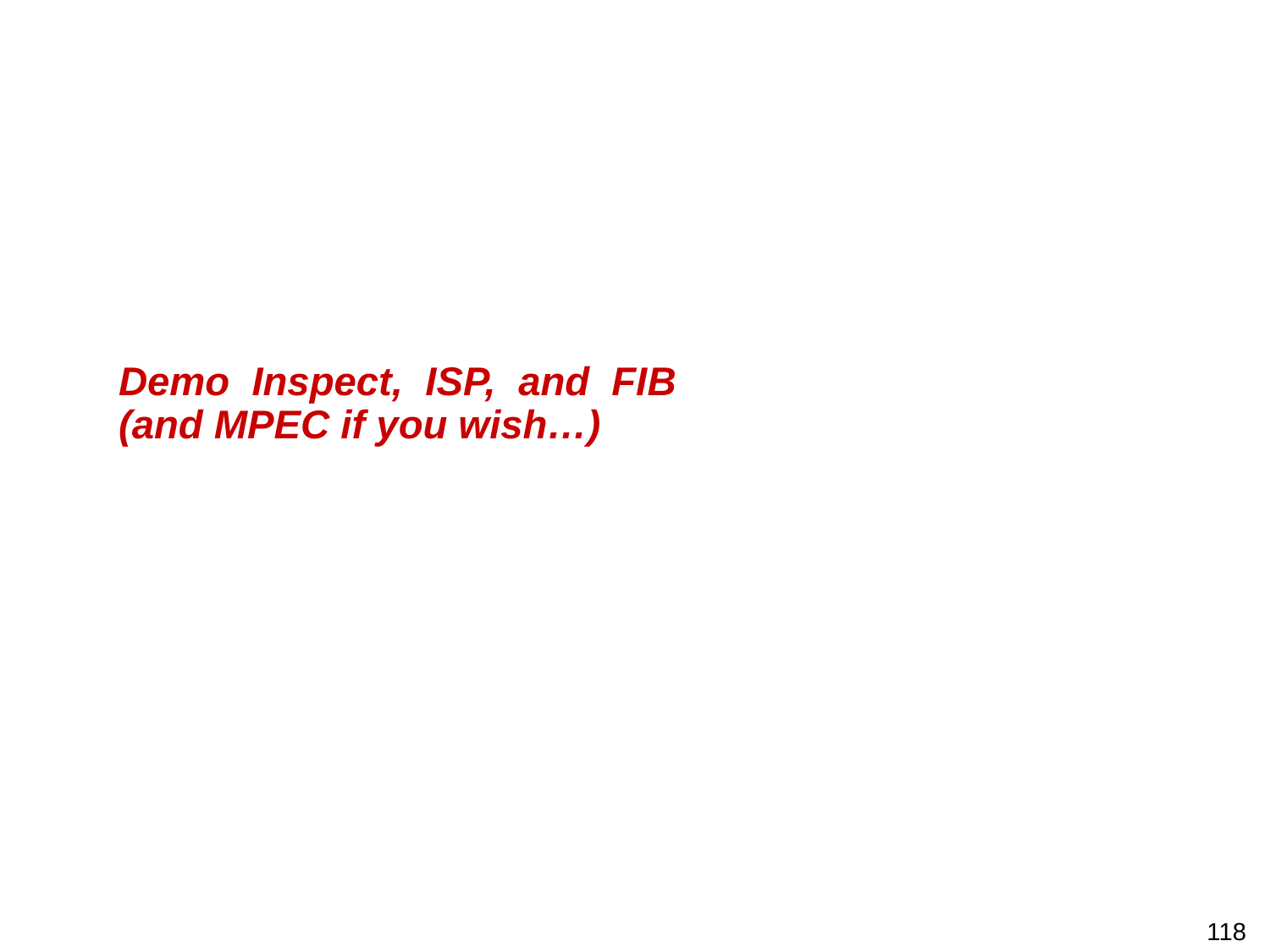

# Demo  Inspect,  ISP,  and  FIB (and MPEC if you wish…)
118